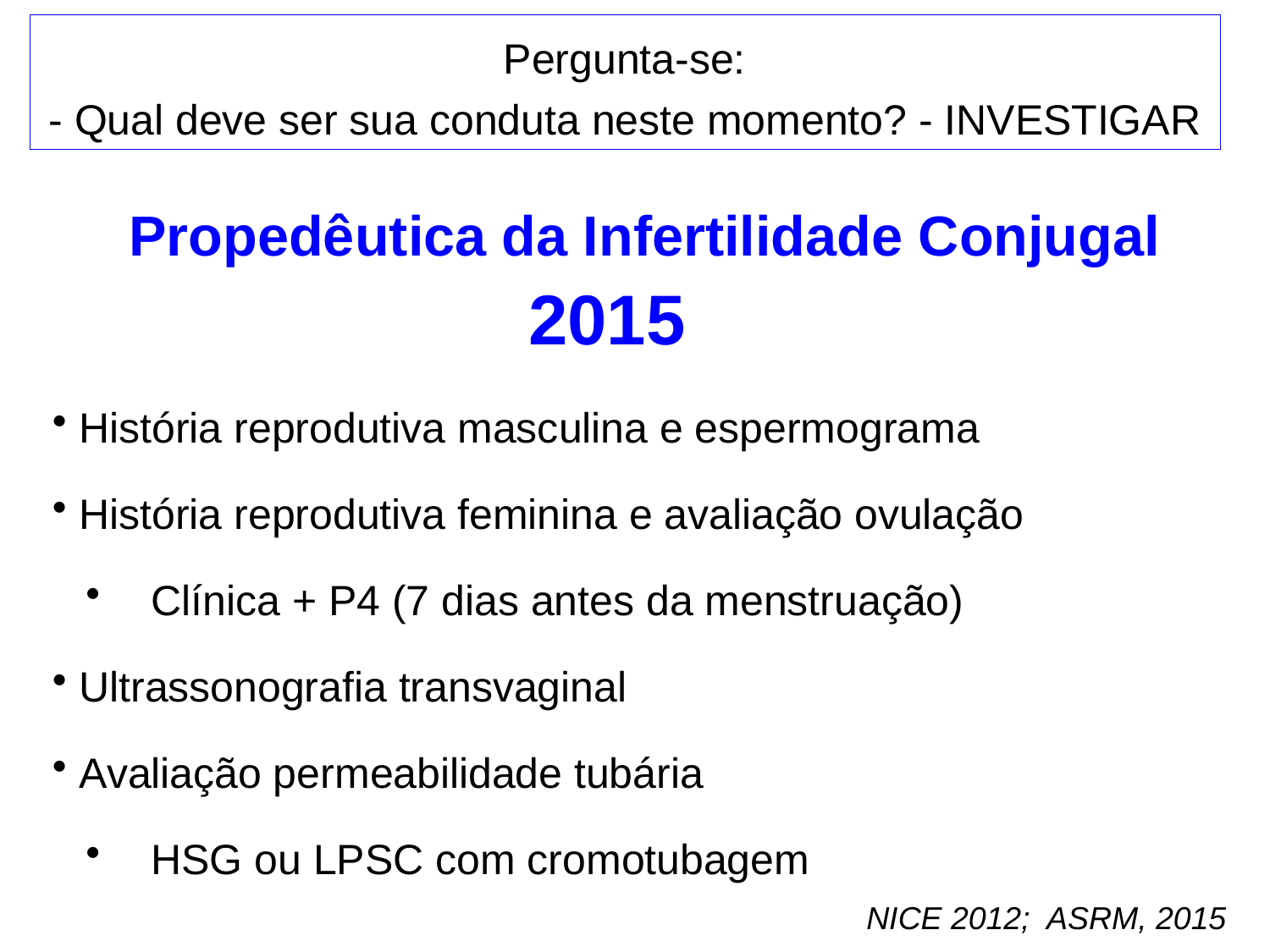

Pergunta-se:
- Qual deve ser sua conduta neste momento? - INVESTIGAR
Propedêutica da Infertilidade Conjugal
2015
 História reprodutiva masculina e espermograma
 História reprodutiva feminina e avaliação ovulação
   Clínica + P4 (7 dias antes da menstruação)
 Ultrassonografia transvaginal
 Avaliação permeabilidade tubária
   HSG ou LPSC com cromotubagem
NICE 2012;  ASRM, 2015